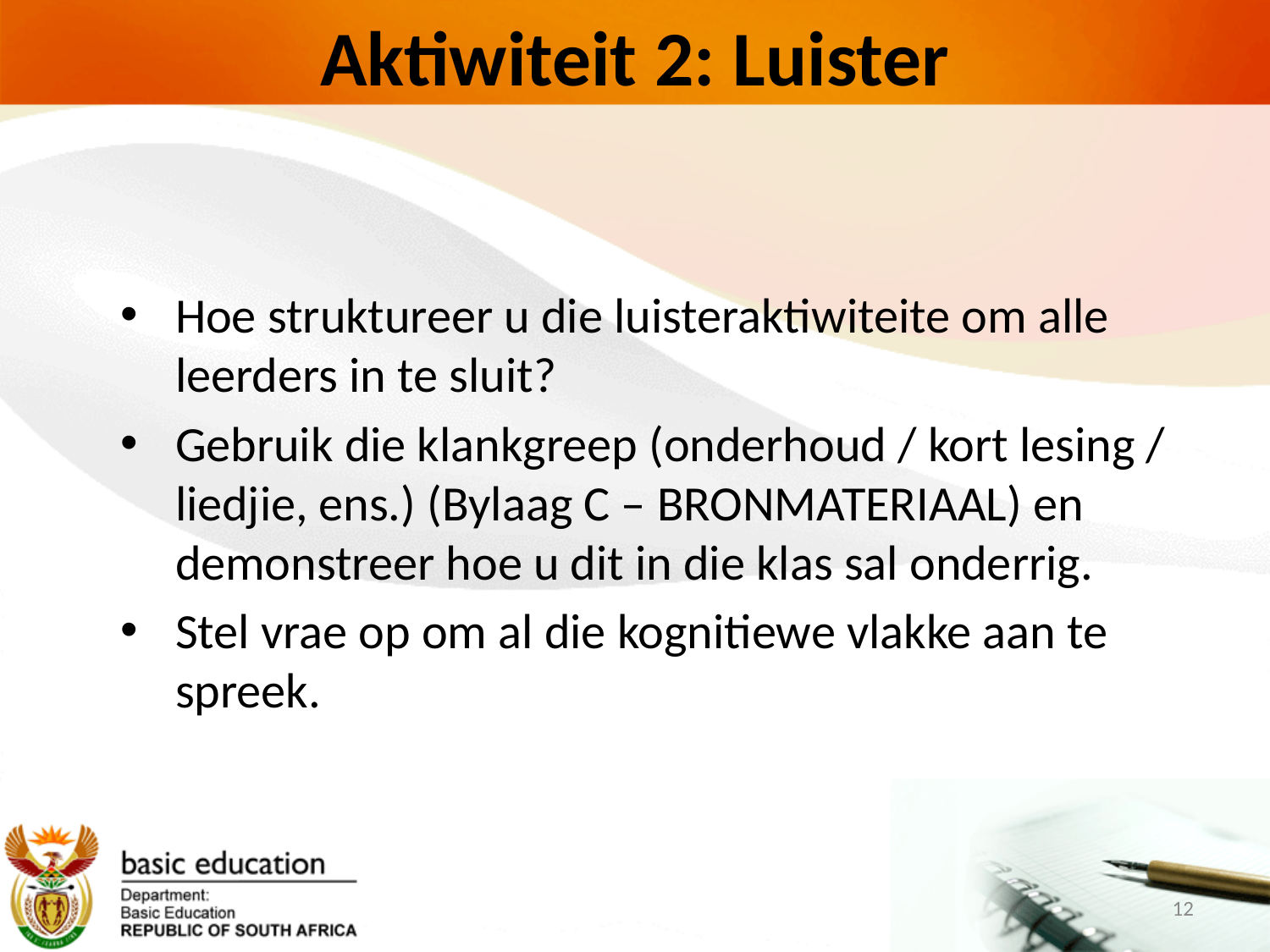

# Aktiwiteit 2: Luister

Hoe struktureer u die luisteraktiwiteite om alle leerders in te sluit?
Gebruik die klankgreep (onderhoud / kort lesing / liedjie, ens.) (Bylaag C – BRONMATERIAAL) en demonstreer hoe u dit in die klas sal onderrig.
Stel vrae op om al die kognitiewe vlakke aan te spreek.

12